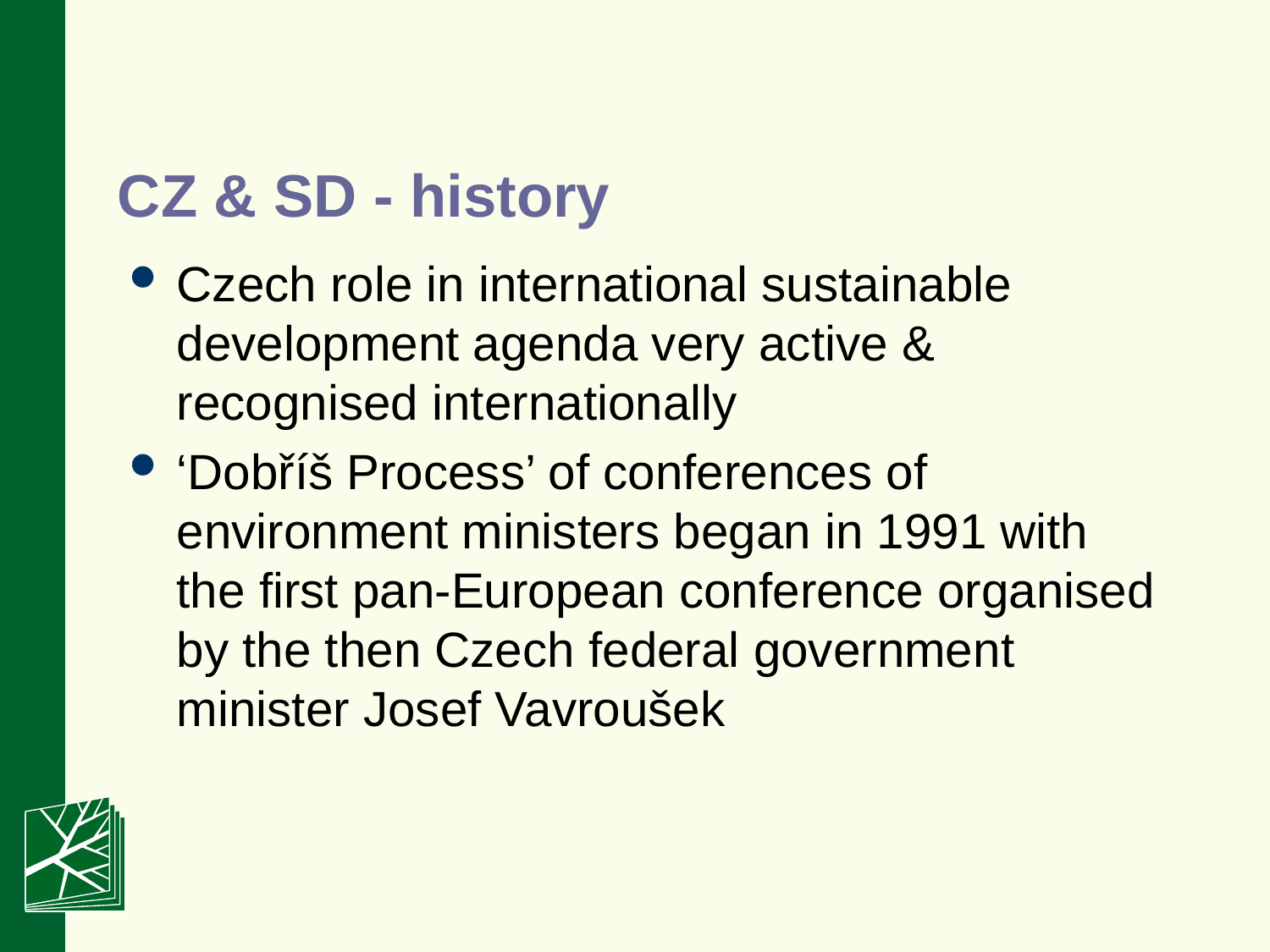

# CZ & SD - history
Czech role in international sustainable development agenda very active & recognised internationally
‘Dobříš Process’ of conferences of environment ministers began in 1991 with the first pan-European conference organised by the then Czech federal government minister Josef Vavroušek